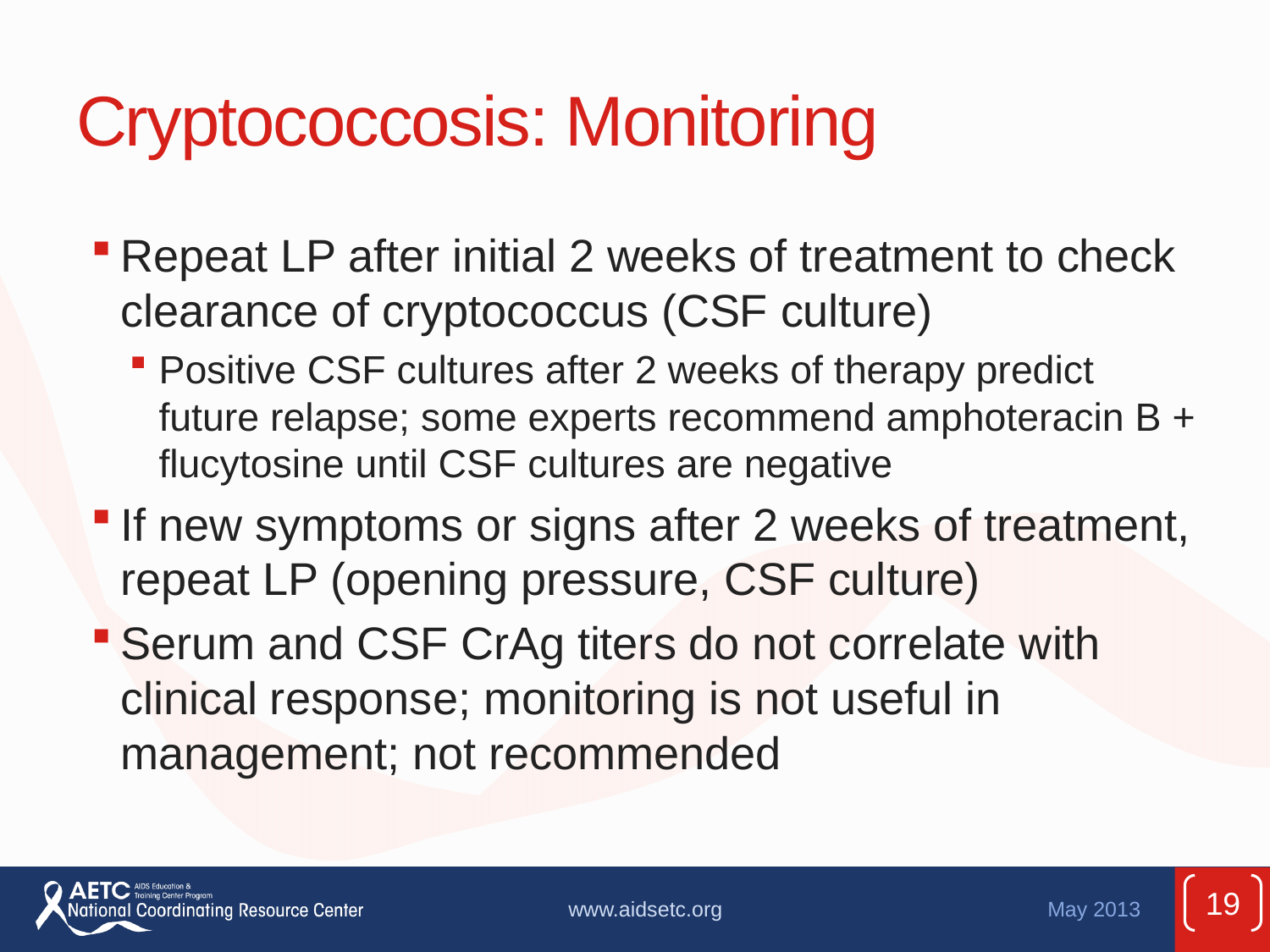

# Cryptococcosis: Monitoring
Repeat LP after initial 2 weeks of treatment to check clearance of cryptococcus (CSF culture)
Positive CSF cultures after 2 weeks of therapy predict future relapse; some experts recommend amphoteracin B + flucytosine until CSF cultures are negative
If new symptoms or signs after 2 weeks of treatment, repeat LP (opening pressure, CSF culture)
Serum and CSF CrAg titers do not correlate with clinical response; monitoring is not useful in management; not recommended
19
www.aidsetc.org
May 2013